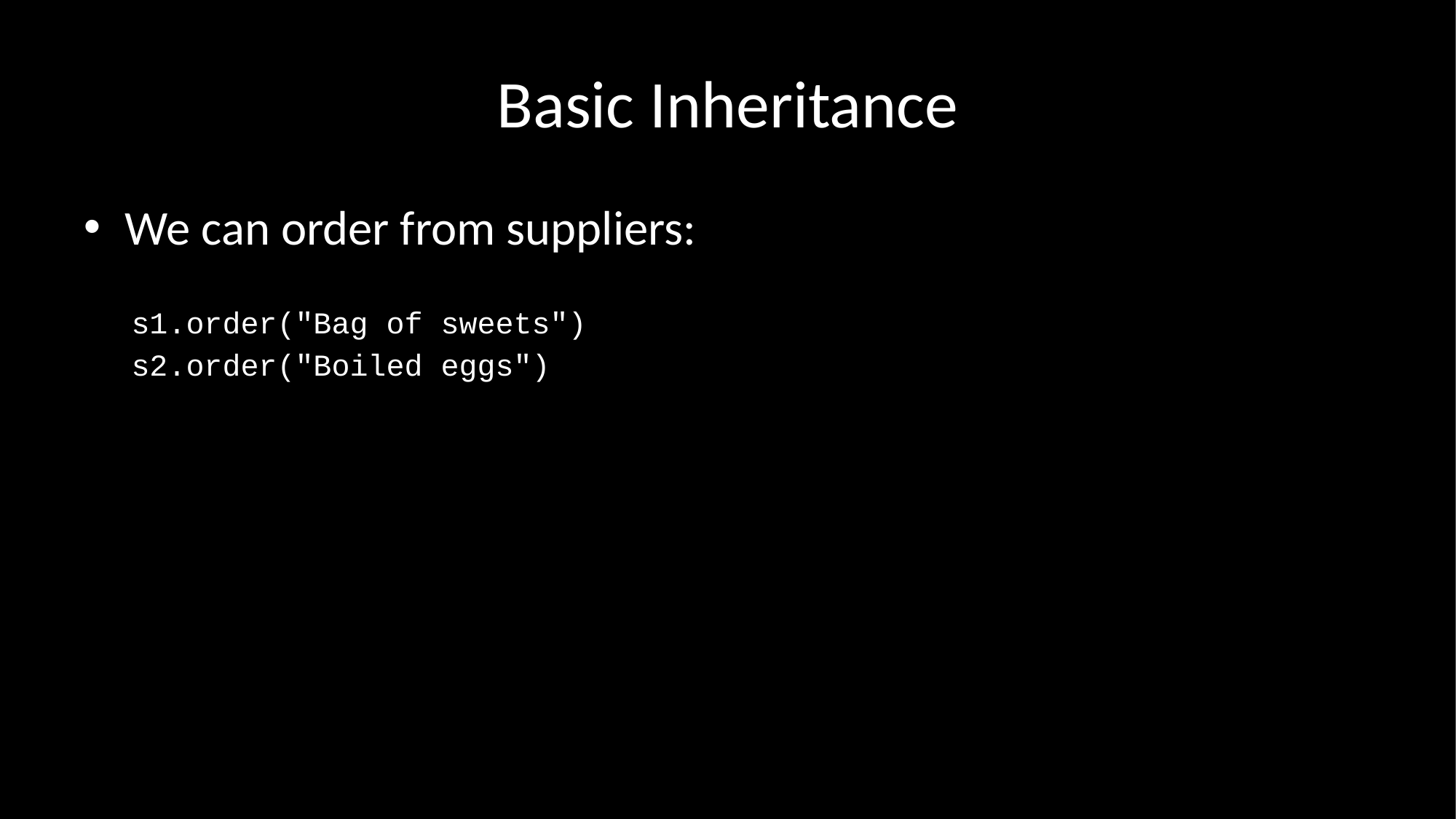

# Basic Inheritance
We can order from suppliers:

s1.order("Bag of sweets")
s2.order("Boiled eggs")